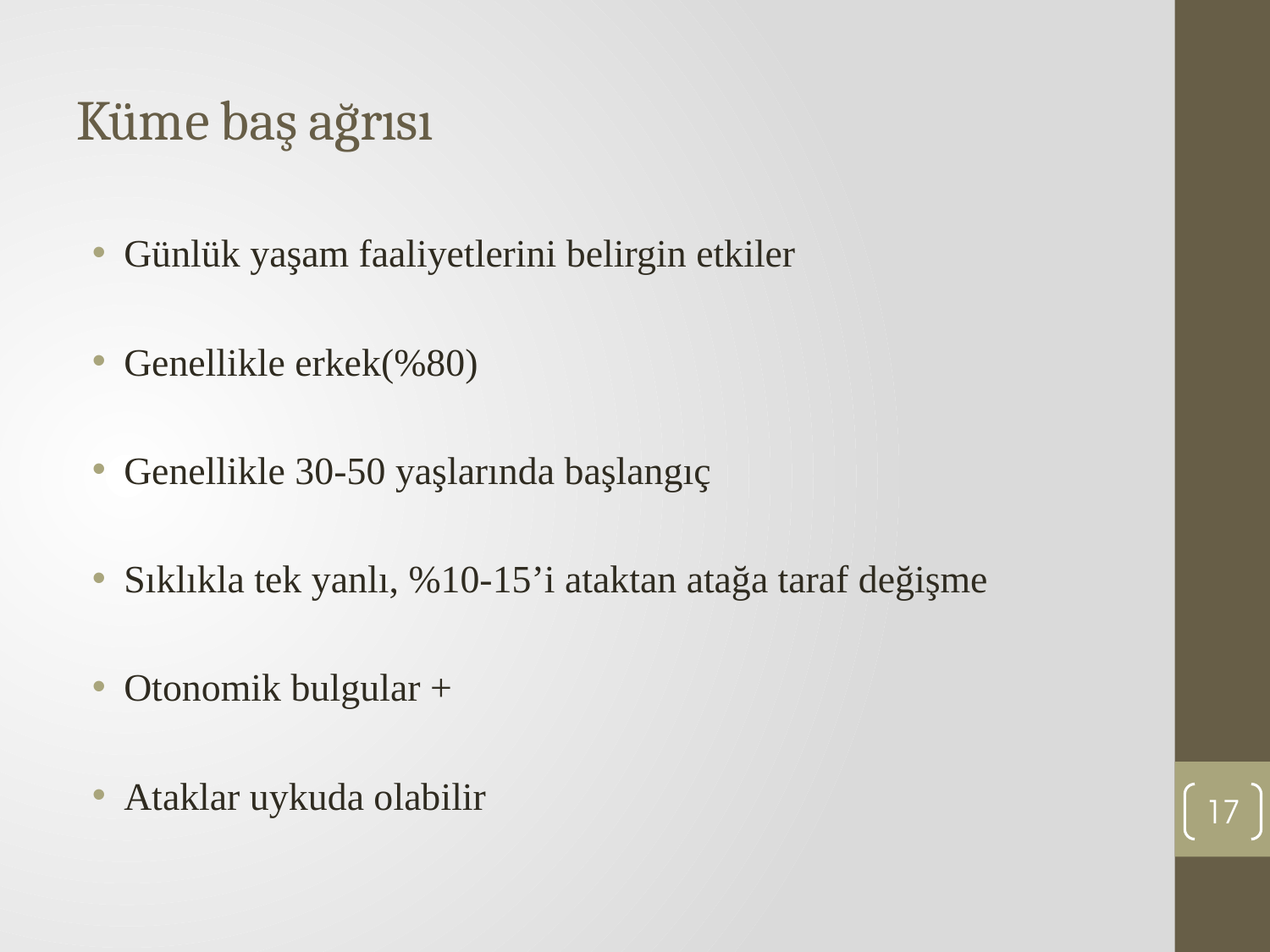

# Küme baş ağrısı
Günlük yaşam faaliyetlerini belirgin etkiler

Genellikle erkek(%80)

Genellikle 30-50 yaşlarında başlangıç

Sıklıkla tek yanlı, %10-15’i ataktan atağa taraf değişme

Otonomik bulgular +

Ataklar uykuda olabilir
17